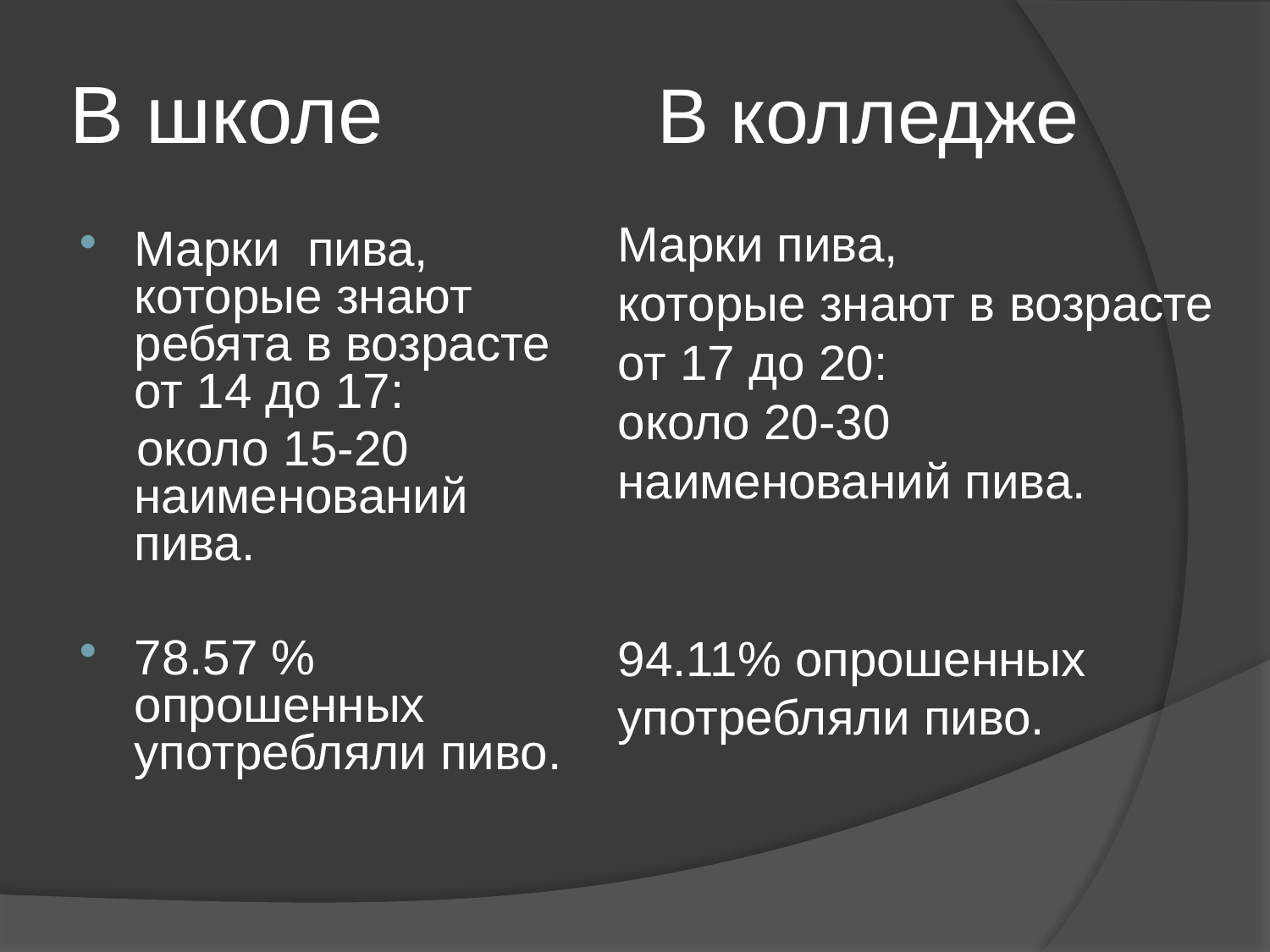

# В школе
В колледже
Марки пива,
которые знают в возрасте от 17 до 20:
около 20-30 наименований пива.

94.11% опрошенных употребляли пиво.
Марки  пива, которые знают ребята в возрасте от 14 до 17:
    около 15-20 наименований пива.

78.57 % опрошенных употребляли пиво.